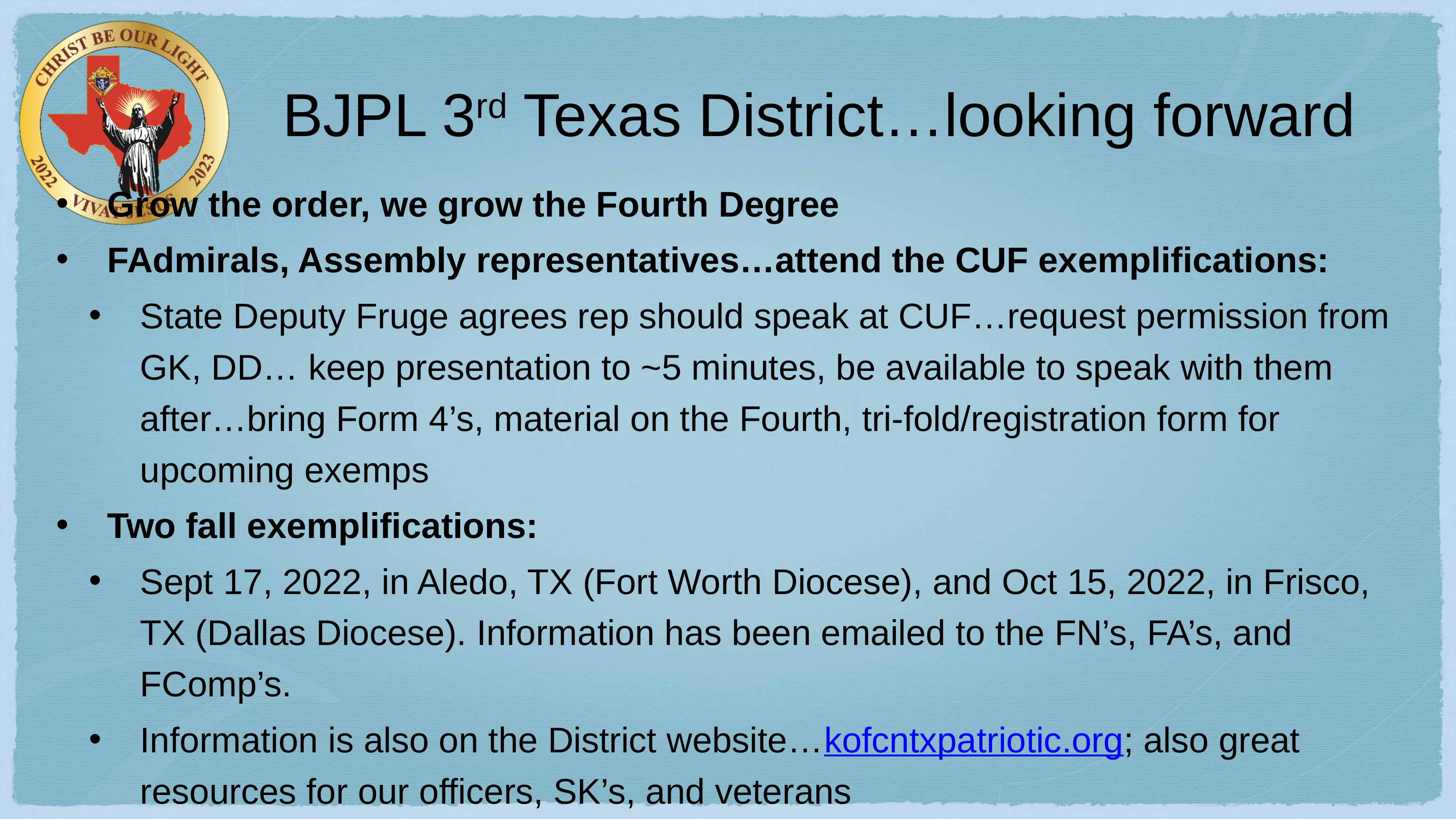

# BJPL 3rd Texas District…looking forward
Grow the order, we grow the Fourth Degree
FAdmirals, Assembly representatives…attend the CUF exemplifications:
State Deputy Fruge agrees rep should speak at CUF…request permission from GK, DD… keep presentation to ~5 minutes, be available to speak with them after…bring Form 4’s, material on the Fourth, tri-fold/registration form for upcoming exemps
Two fall exemplifications:
Sept 17, 2022, in Aledo, TX (Fort Worth Diocese), and Oct 15, 2022, in Frisco, TX (Dallas Diocese). Information has been emailed to the FN’s, FA’s, and FComp’s.
Information is also on the District website…kofcntxpatriotic.org; also great resources for our officers, SK’s, and veterans